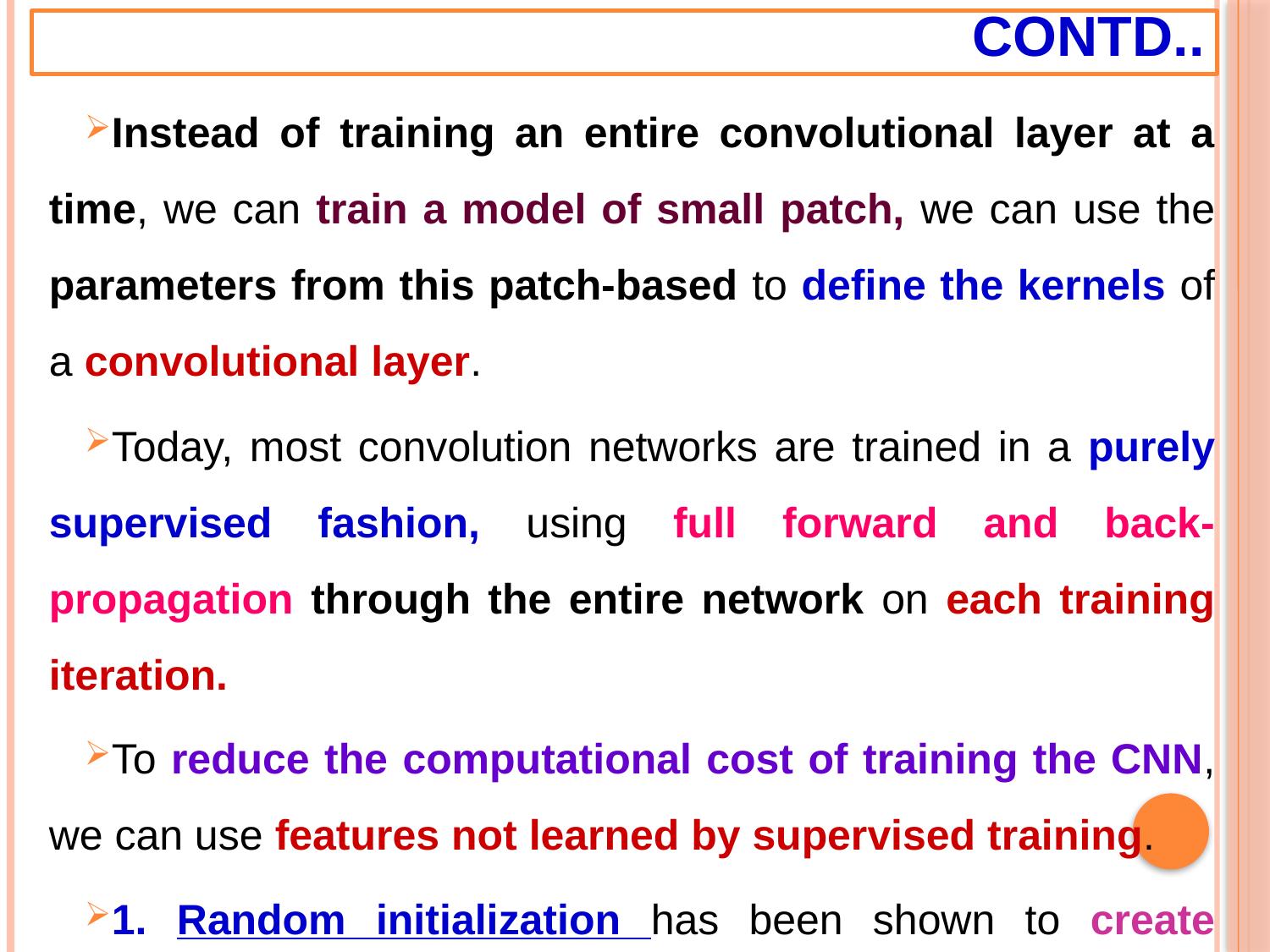

# Contd..
Instead of training an entire convolutional layer at a time, we can train a model of small patch, we can use the parameters from this patch-based to define the kernels of a convolutional layer.
Today, most convolution networks are trained in a purely supervised fashion, using full forward and back-propagation through the entire network on each training iteration.
To reduce the computational cost of training the CNN, we can use features not learned by supervised training.
1. Random initialization has been shown to create filters that features are selective and translation invariant. This can be used to inexpensively select the model architecture.